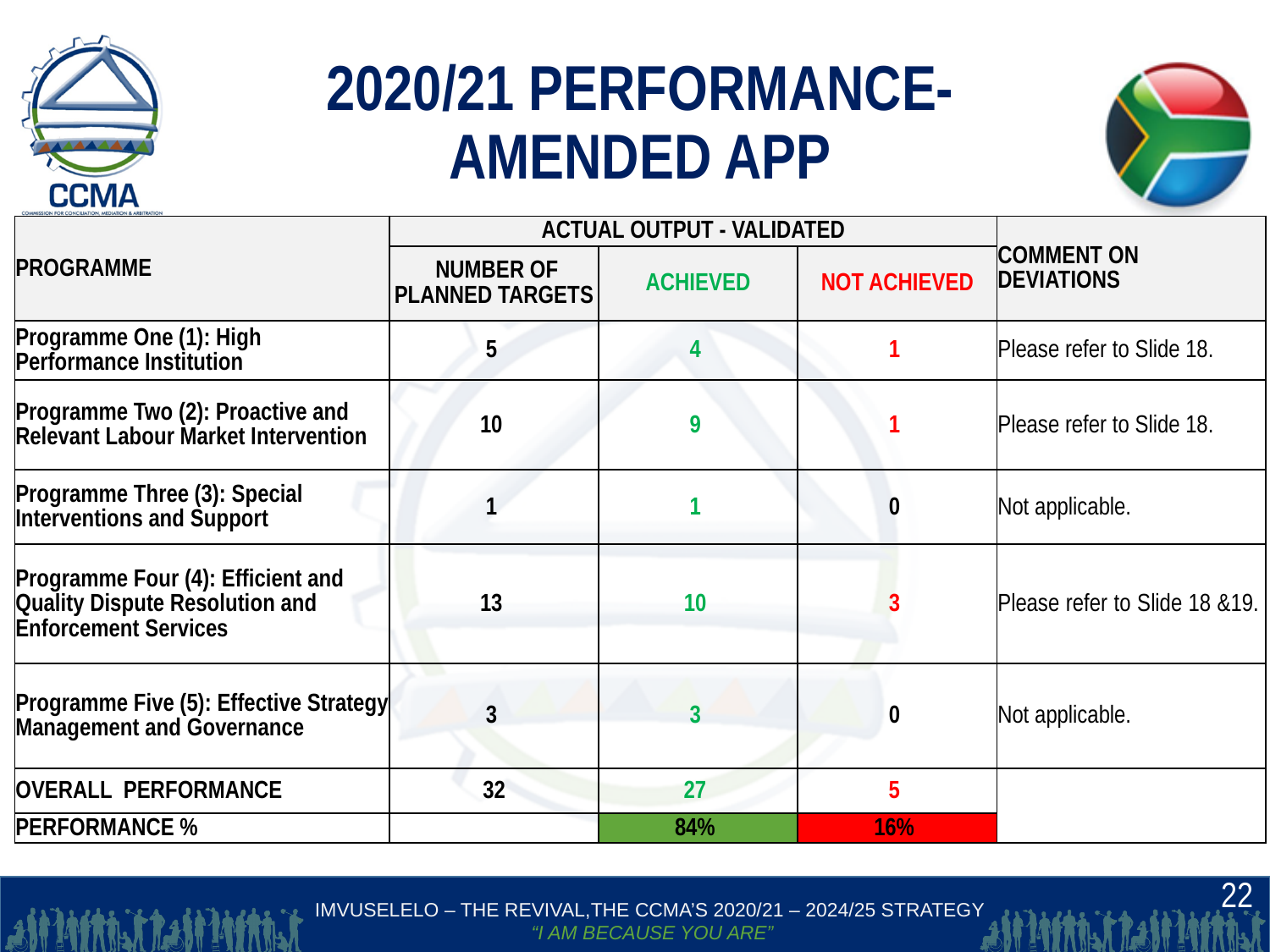

# 2020/21 PERFORMANCE- AMENDED APP
| PROGRAMME | ACTUAL OUTPUT - VALIDATED |  |  | COMMENT ON DEVIATIONS |
| --- | --- | --- | --- | --- |
|  | NUMBER OF PLANNED TARGETS | ACHIEVED | NOT ACHIEVED |  |
| Programme One (1): High Performance Institution | 5 | 4 | 1 | Please refer to Slide 18. |
| Programme Two (2): Proactive and Relevant Labour Market Intervention | 10 | 9 | 1 | Please refer to Slide 18. |
| Programme Three (3): Special Interventions and Support | 1 | 1 | 0 | Not applicable. |
| Programme Four (4): Efficient and Quality Dispute Resolution and Enforcement Services | 13 | 10 | 3 | Please refer to Slide 18 &19. |
| Programme Five (5): Effective Strategy Management and Governance | 3 | 3 | 0 | Not applicable. |
| OVERALL PERFORMANCE | 32 | 27 | 5 |  |
| PERFORMANCE % |  | 84% | 16% |  |
22